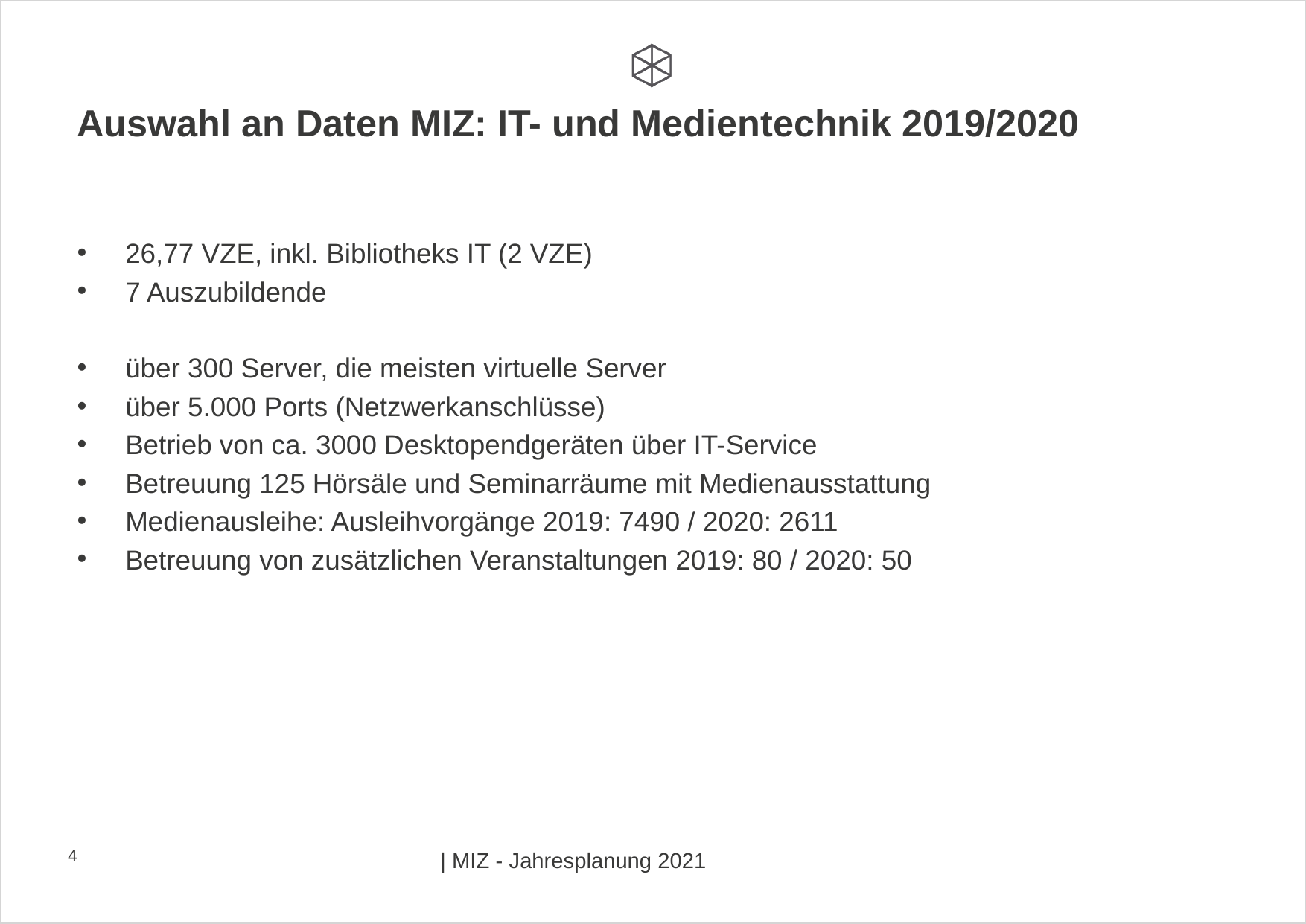

# Auswahl an Daten MIZ: IT- und Medientechnik 2019/2020
26,77 VZE, inkl. Bibliotheks IT (2 VZE)
7 Auszubildende

über 300 Server, die meisten virtuelle Server
über 5.000 Ports (Netzwerkanschlüsse)
Betrieb von ca. 3000 Desktopendgeräten über IT-Service
Betreuung 125 Hörsäle und Seminarräume mit Medienausstattung
Medienausleihe: Ausleihvorgänge 2019: 7490 / 2020: 2611
Betreuung von zusätzlichen Veranstaltungen 2019: 80 / 2020: 50
4
| MIZ - Jahresplanung 2021